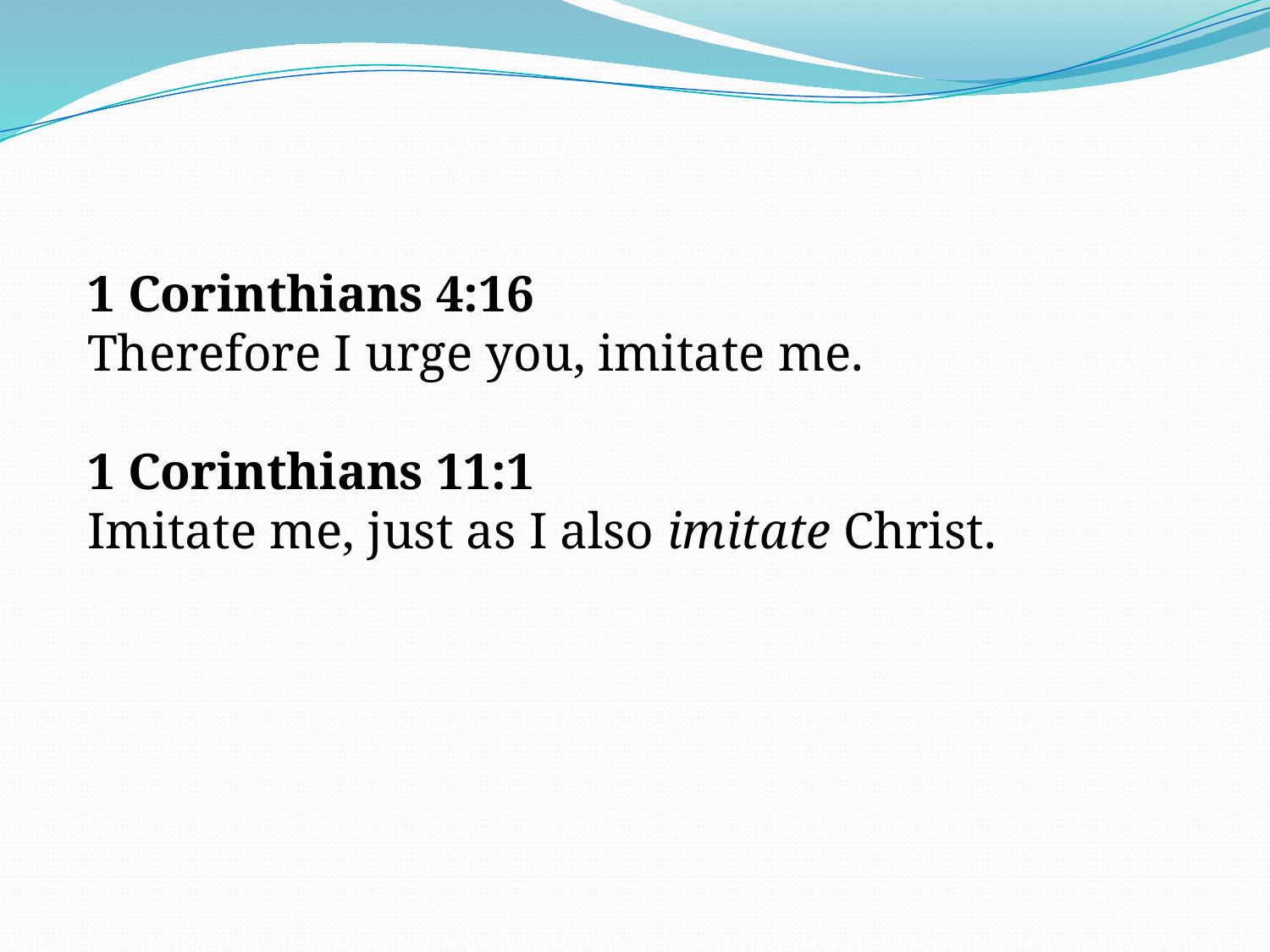

1 Corinthians 4:16
Therefore I urge you, imitate me.

1 Corinthians 11:1
Imitate me, just as I also imitate Christ.